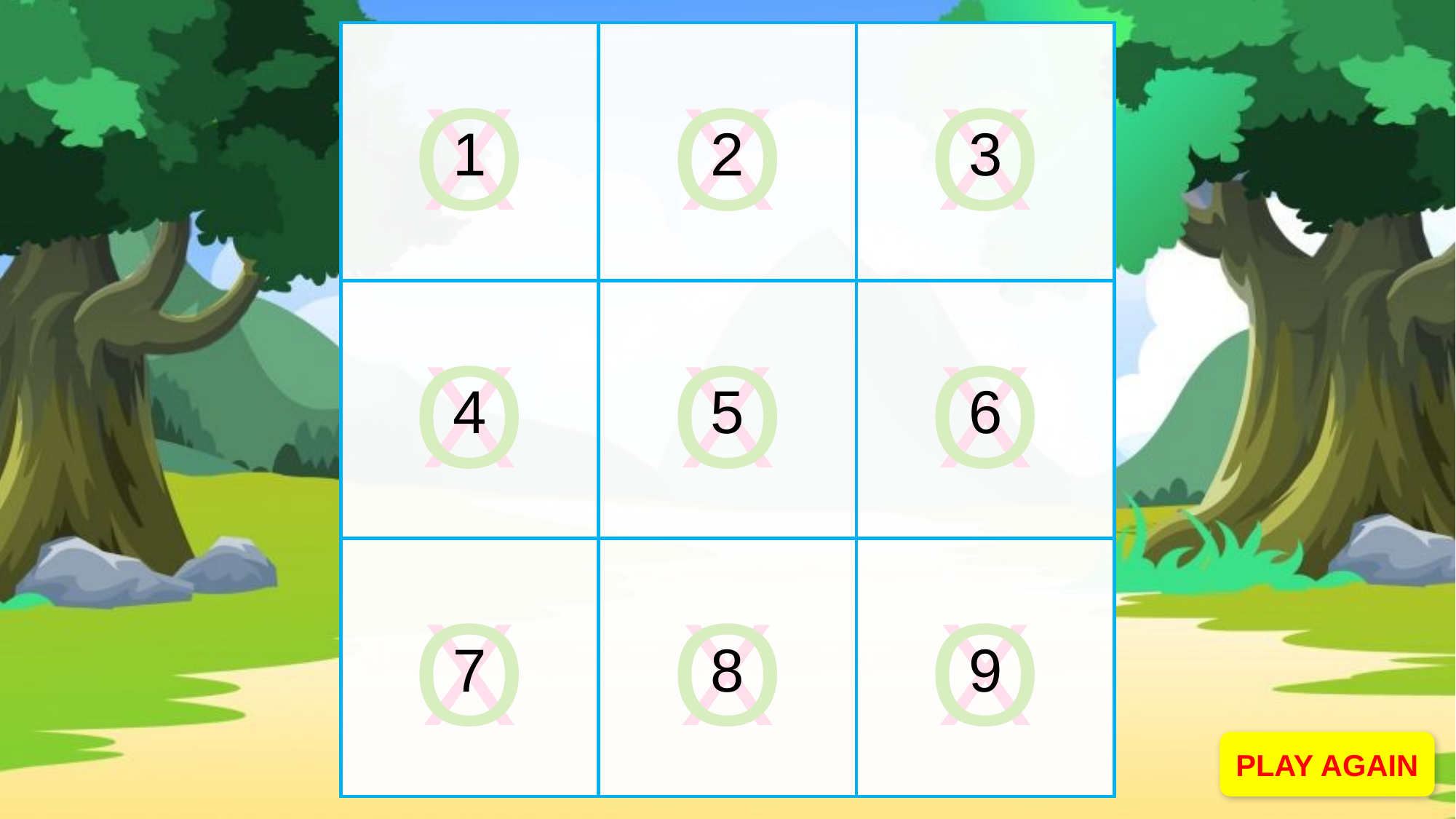

X
O
1
X
O
2
X
O
3
X
O
4
X
O
5
X
O
6
X
O
7
X
O
8
X
O
9
PLAY AGAIN